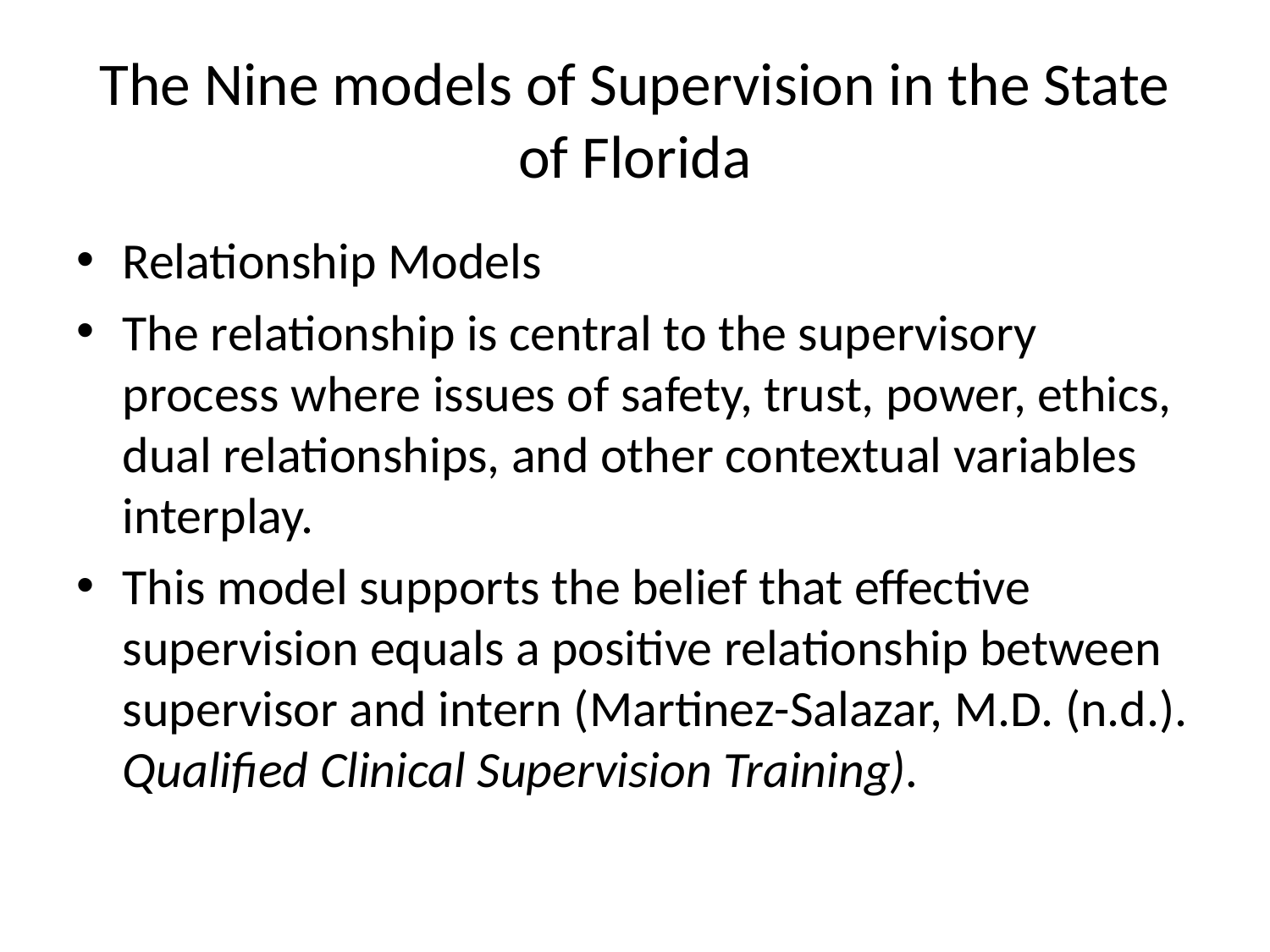

# The Nine models of Supervision in the State of Florida
Relationship Models
The relationship is central to the supervisory process where issues of safety, trust, power, ethics, dual relationships, and other contextual variables interplay.
This model supports the belief that effective supervision equals a positive relationship between supervisor and intern (Martinez-Salazar, M.D. (n.d.). Qualified Clinical Supervision Training).